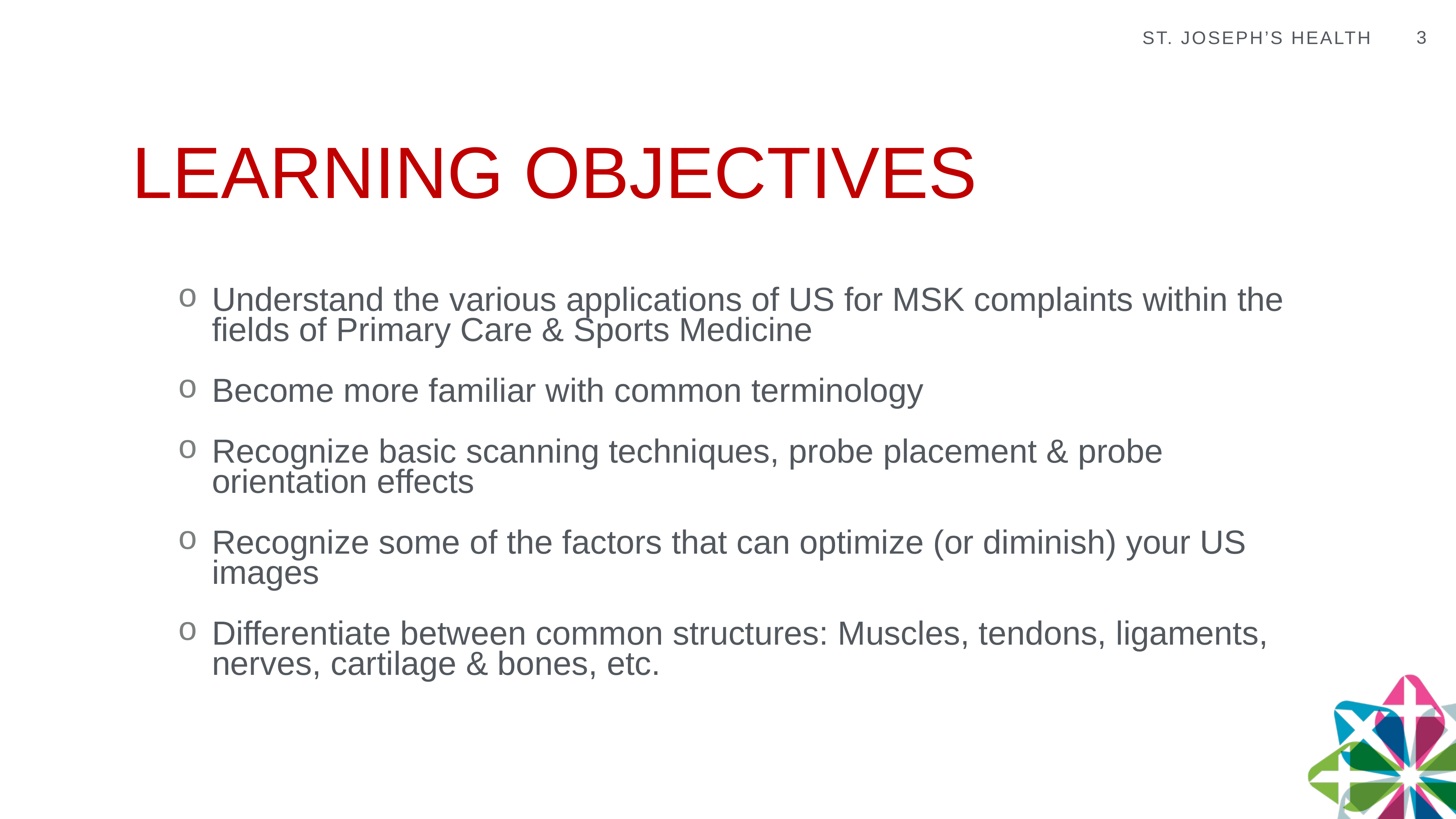

3
Learning objectives
Understand the various applications of US for MSK complaints within the fields of Primary Care & Sports Medicine
Become more familiar with common terminology
Recognize basic scanning techniques, probe placement & probe orientation effects
Recognize some of the factors that can optimize (or diminish) your US images
Differentiate between common structures: Muscles, tendons, ligaments, nerves, cartilage & bones, etc.